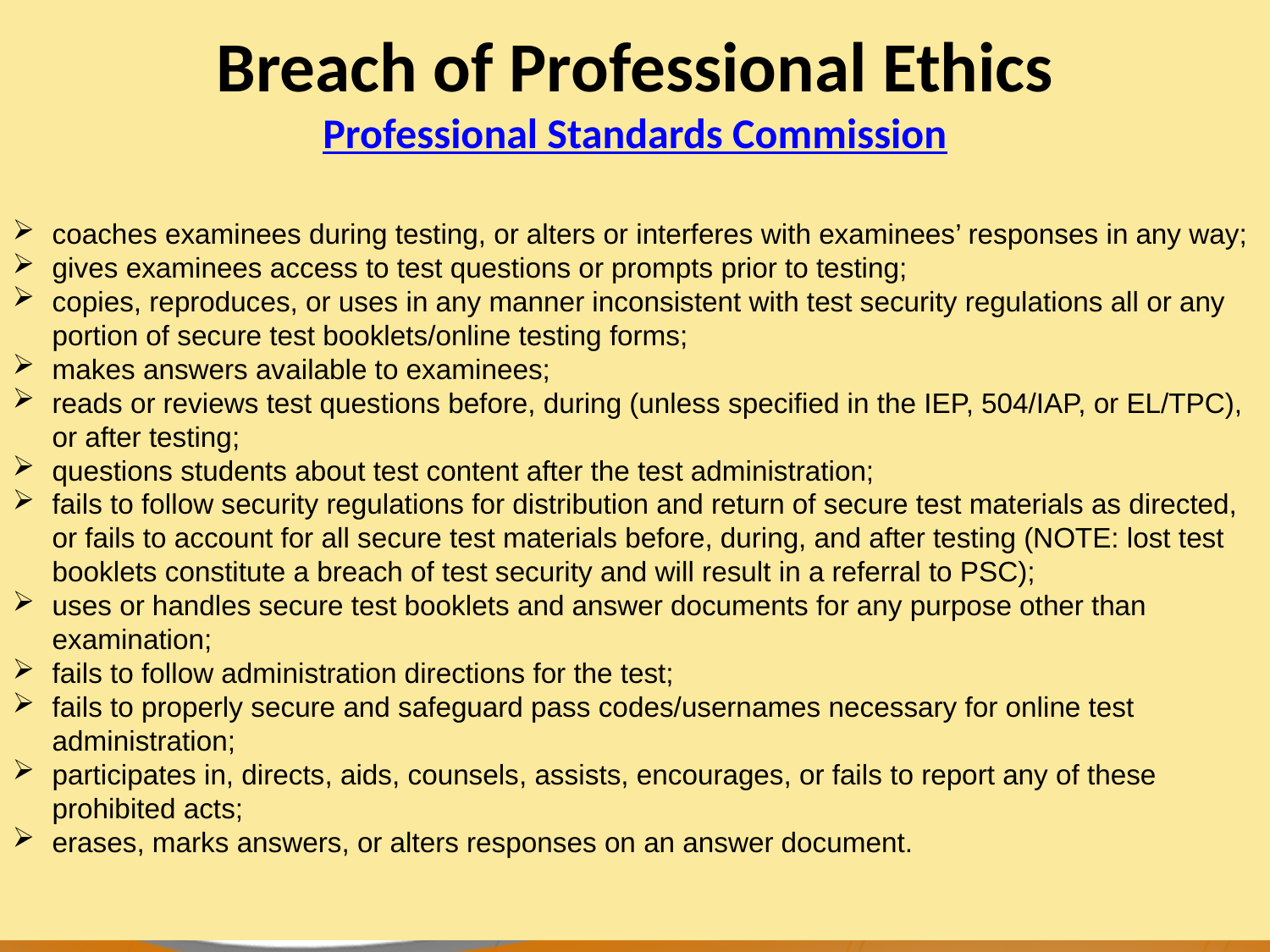

# Breach of Professional Ethics Professional Standards Commission
coaches examinees during testing, or alters or interferes with examinees’ responses in any way;
gives examinees access to test questions or prompts prior to testing;
copies, reproduces, or uses in any manner inconsistent with test security regulations all or any portion of secure test booklets/online testing forms;
makes answers available to examinees;
reads or reviews test questions before, during (unless specified in the IEP, 504/IAP, or EL/TPC), or after testing;
questions students about test content after the test administration;
fails to follow security regulations for distribution and return of secure test materials as directed, or fails to account for all secure test materials before, during, and after testing (NOTE: lost test booklets constitute a breach of test security and will result in a referral to PSC);
uses or handles secure test booklets and answer documents for any purpose other than examination;
fails to follow administration directions for the test;
fails to properly secure and safeguard pass codes/usernames necessary for online test administration;
participates in, directs, aids, counsels, assists, encourages, or fails to report any of these prohibited acts;
erases, marks answers, or alters responses on an answer document.